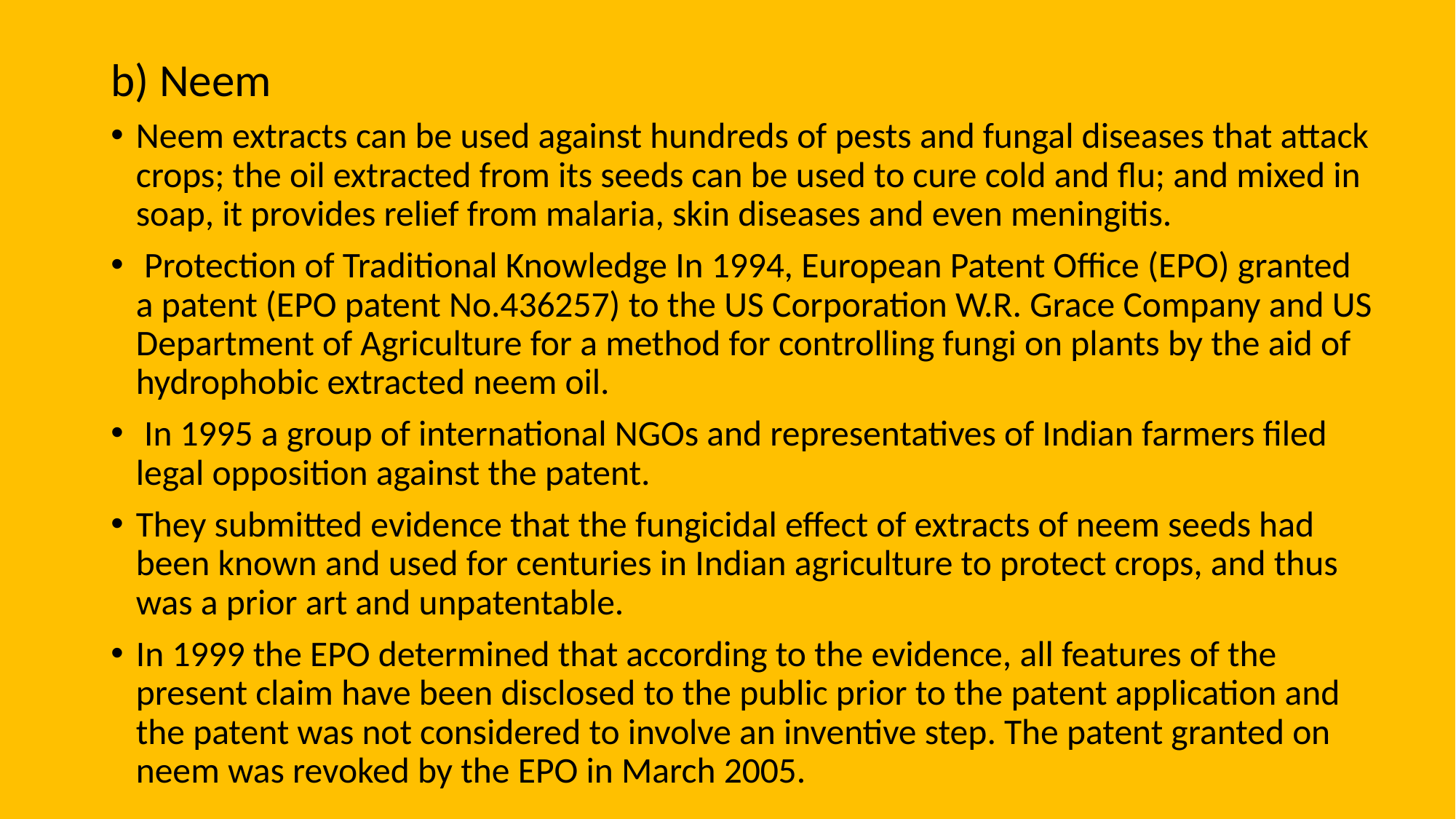

# b) Neem
Neem extracts can be used against hundreds of pests and fungal diseases that attack crops; the oil extracted from its seeds can be used to cure cold and flu; and mixed in soap, it provides relief from malaria, skin diseases and even meningitis.
 Protection of Traditional Knowledge In 1994, European Patent Office (EPO) granted a patent (EPO patent No.436257) to the US Corporation W.R. Grace Company and US Department of Agriculture for a method for controlling fungi on plants by the aid of hydrophobic extracted neem oil.
 In 1995 a group of international NGOs and representatives of Indian farmers filed legal opposition against the patent.
They submitted evidence that the fungicidal effect of extracts of neem seeds had been known and used for centuries in Indian agriculture to protect crops, and thus was a prior art and unpatentable.
In 1999 the EPO determined that according to the evidence, all features of the present claim have been disclosed to the public prior to the patent application and the patent was not considered to involve an inventive step. The patent granted on neem was revoked by the EPO in March 2005.